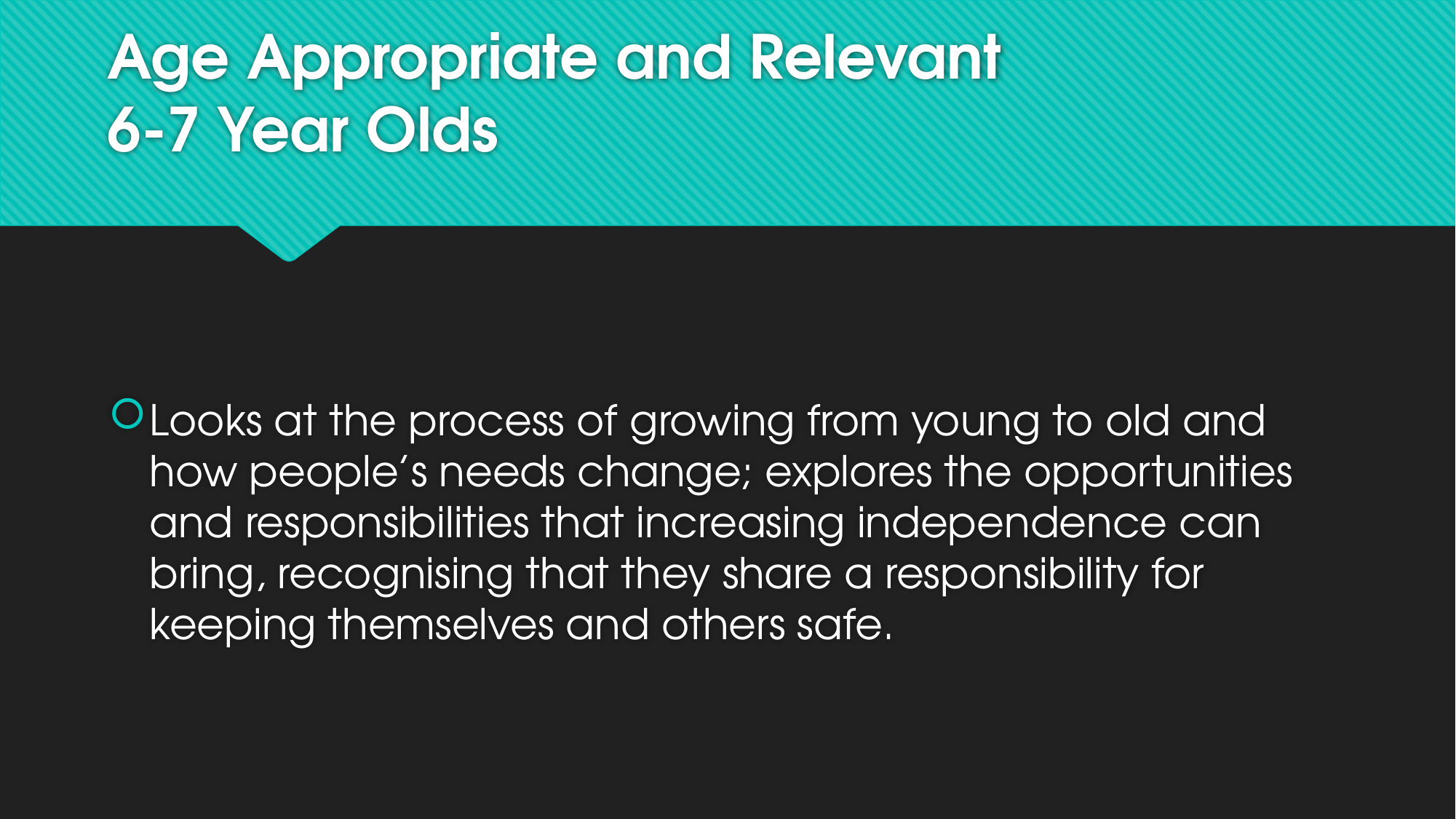

# Age Appropriate and Relevant 6-7 Year Olds
Looks at the process of growing from young to old and how people’s needs change; explores the opportunities and responsibilities that increasing independence can bring, recognising that they share a responsibility for keeping themselves and others safe.